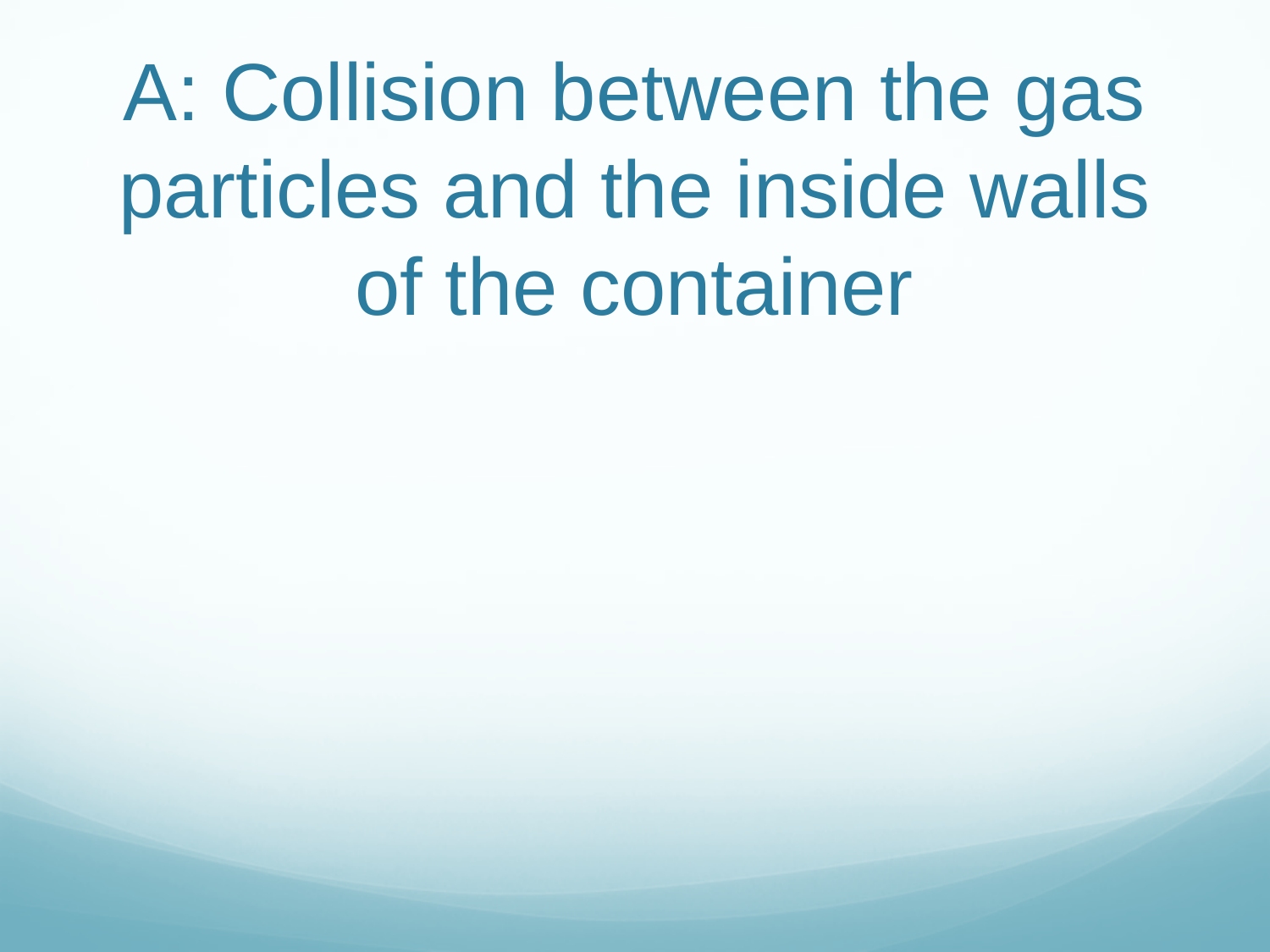

# A: Collision between the gas particles and the inside walls of the container